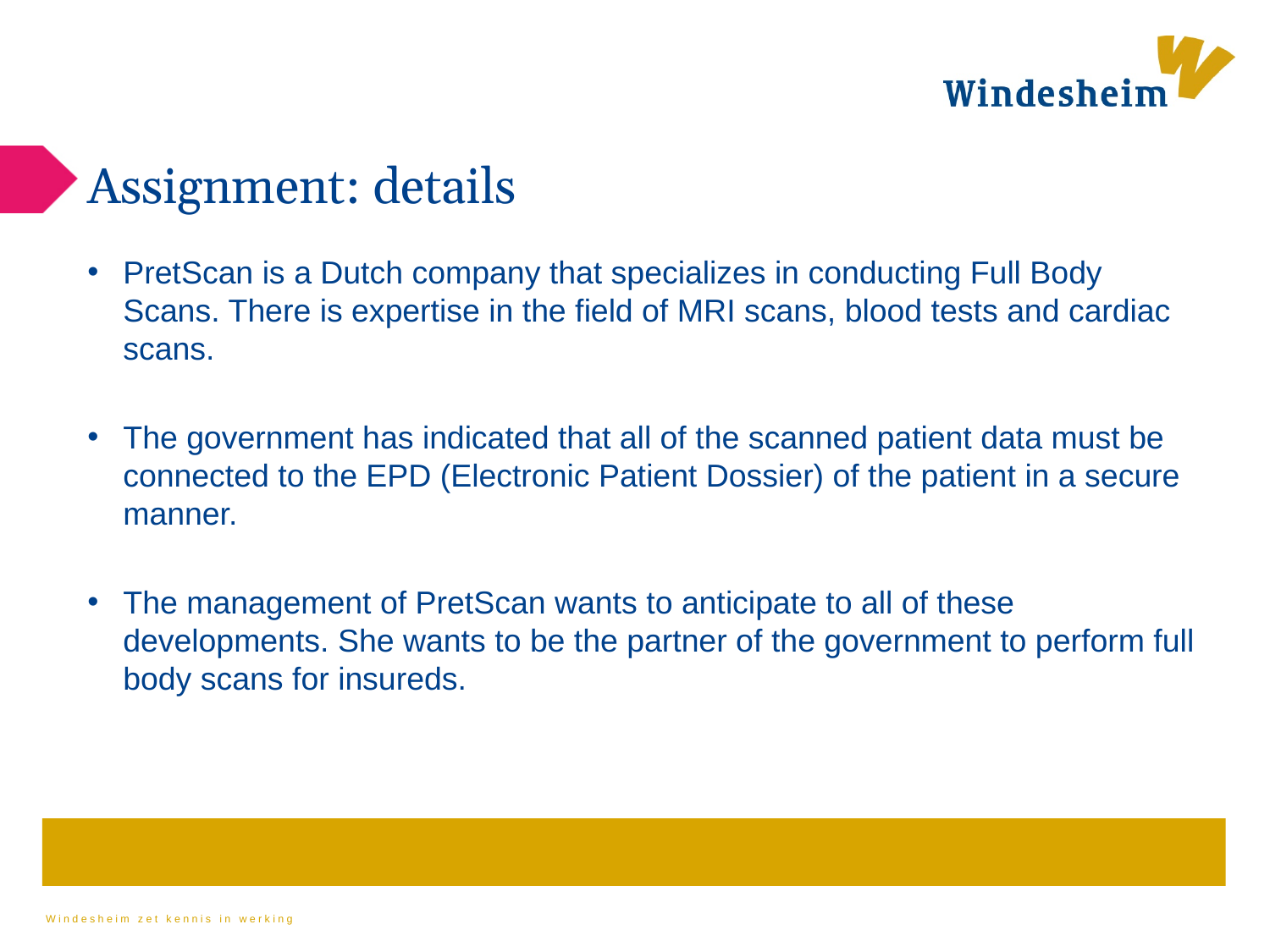

# Assignment: details
PretScan is a Dutch company that specializes in conducting Full Body Scans. There is expertise in the field of MRI scans, blood tests and cardiac scans.

The government has indicated that all of the scanned patient data must be connected to the EPD (Electronic Patient Dossier) of the patient in a secure manner.

The management of PretScan wants to anticipate to all of these developments. She wants to be the partner of the government to perform full body scans for insureds.